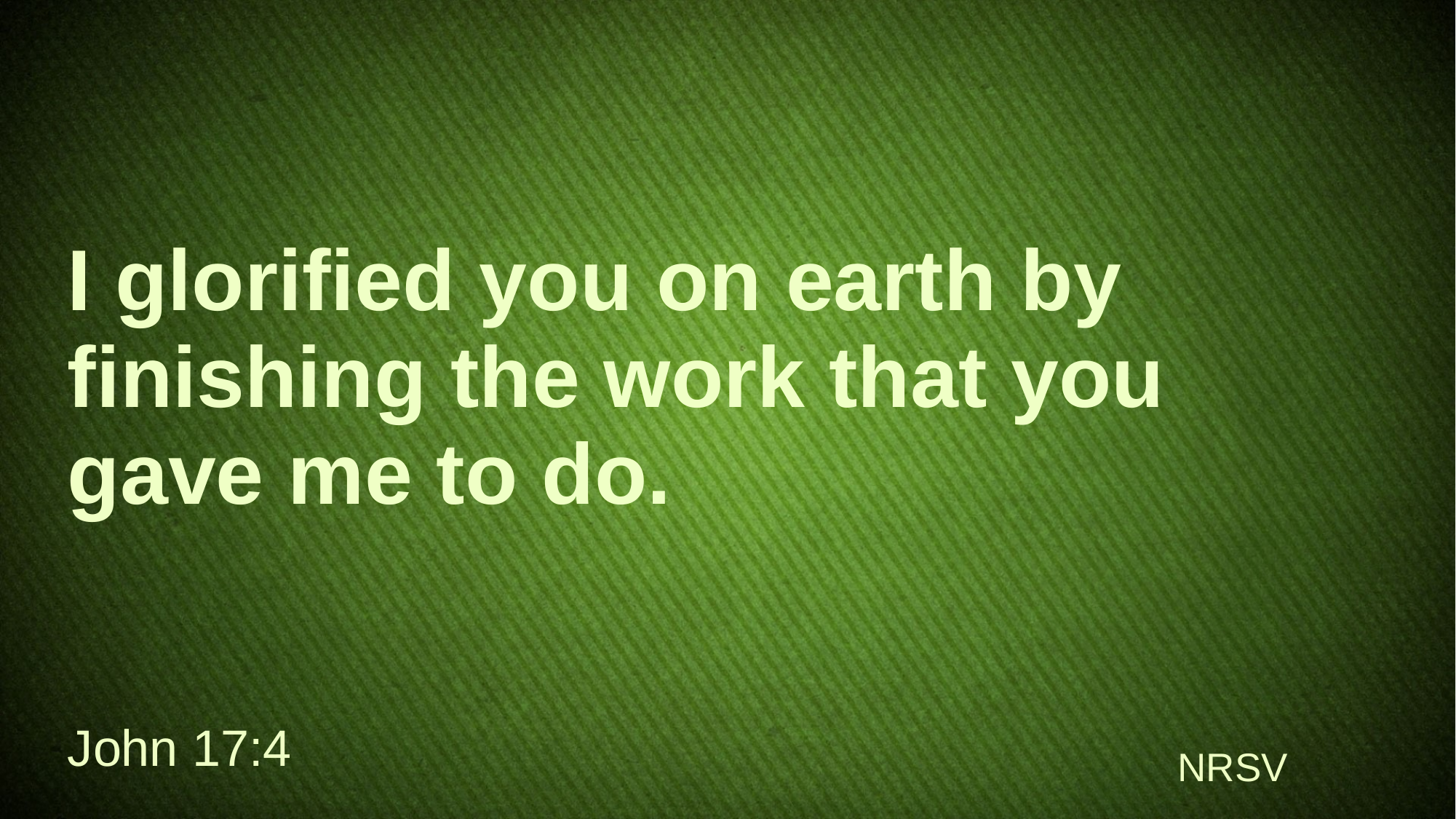

# I glorified you on earth by finishing the work that you gave me to do.
John 17:4
NRSV